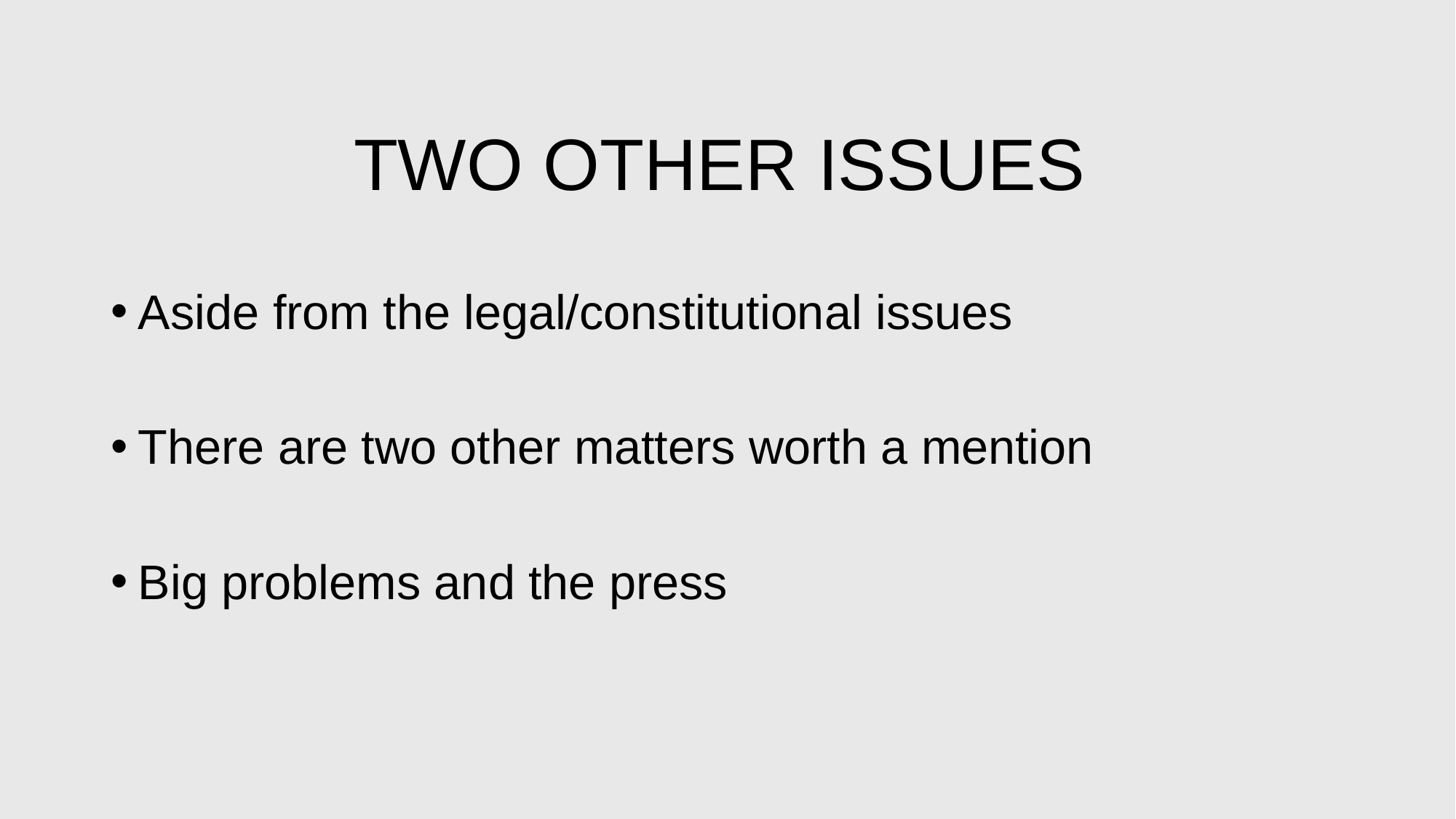

# TWO OTHER ISSUES

Aside from the legal/constitutional issues

There are two other matters worth a mention

Big problems and the press